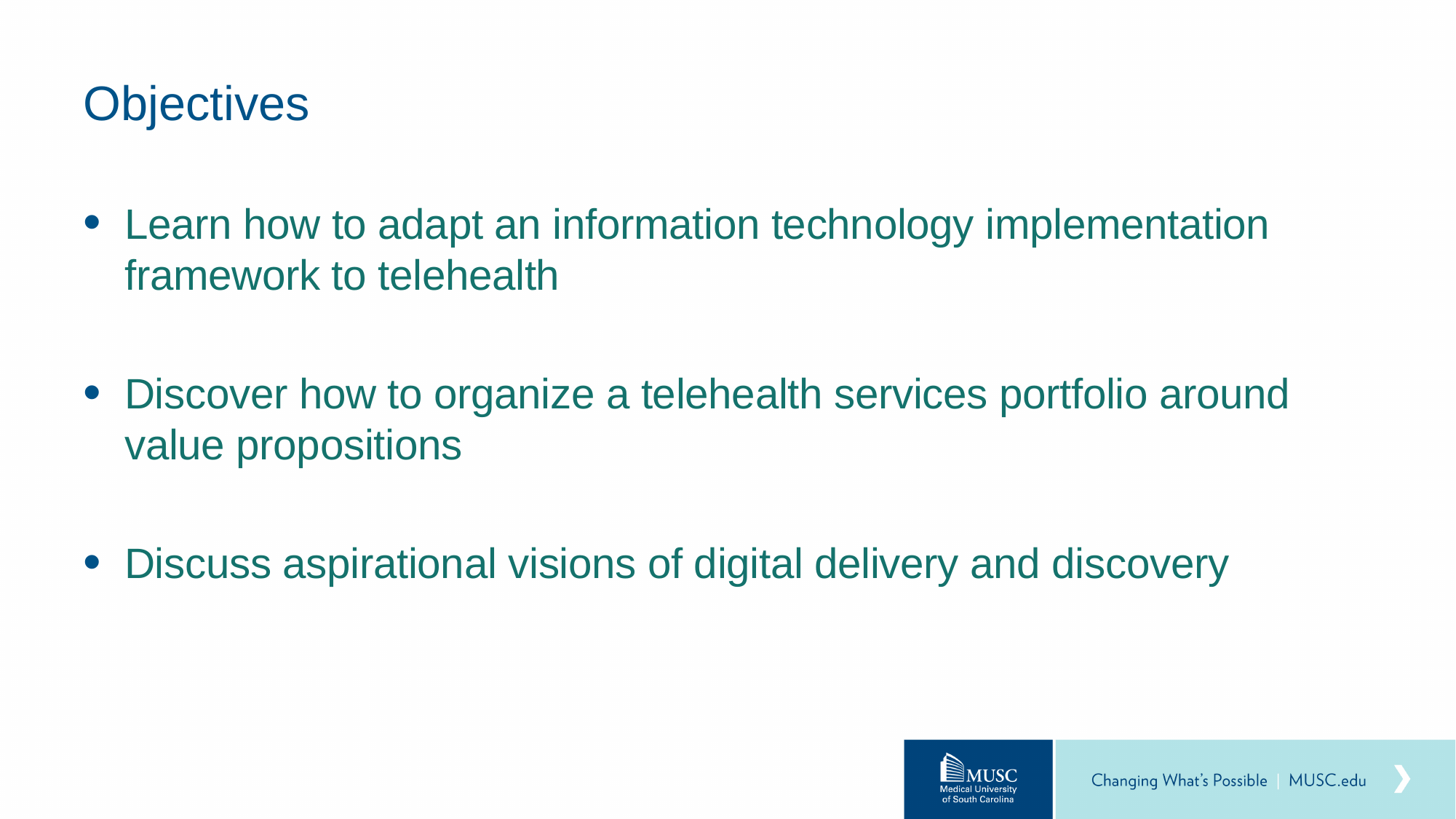

# Objectives
Learn how to adapt an information technology implementation framework to telehealth

Discover how to organize a telehealth services portfolio around value propositions

Discuss aspirational visions of digital delivery and discovery